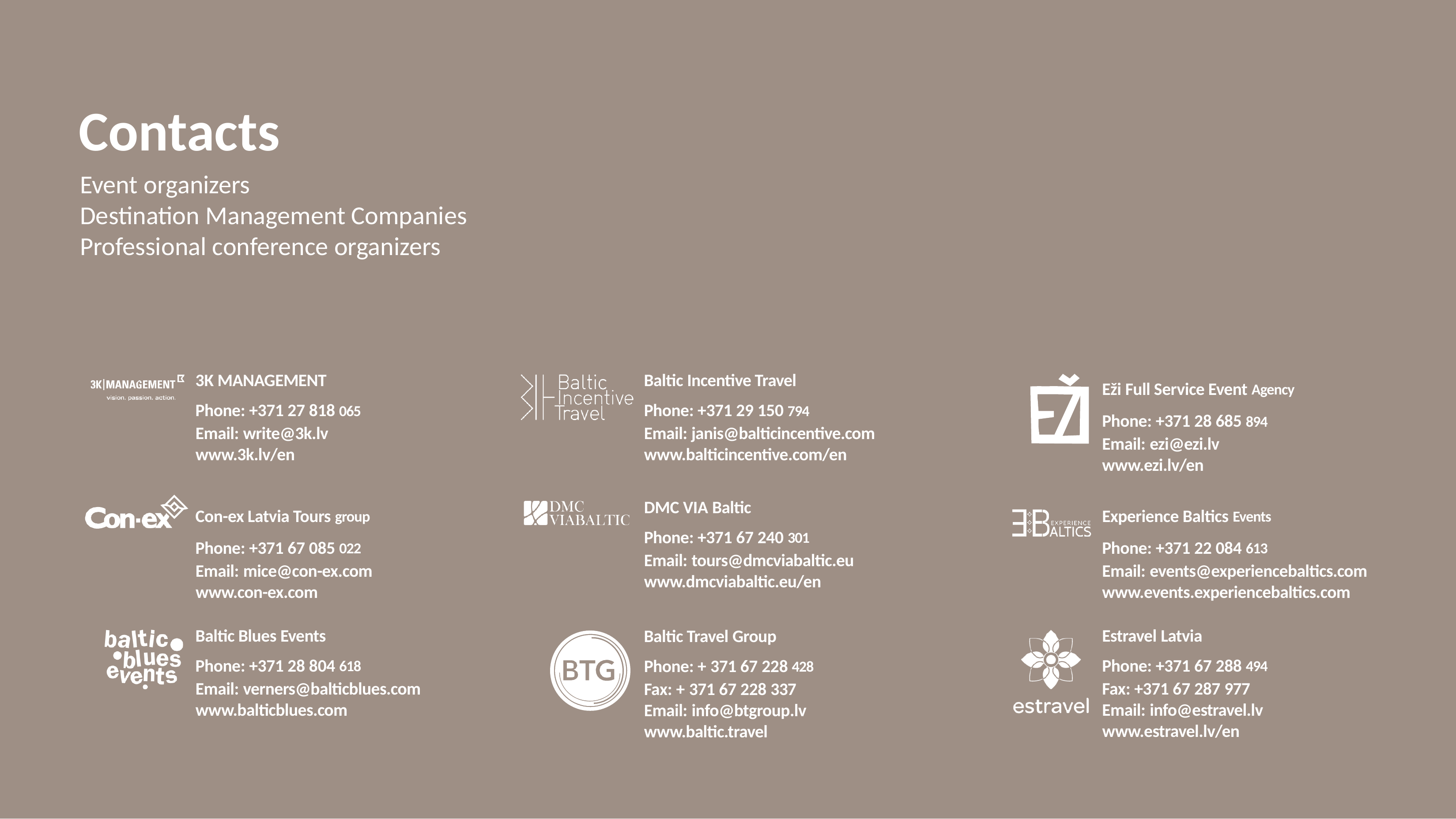

# Contacts
Event organizers
Destination Management Companies  Professional conference organizers

Eži Full Service Event Agency  Phone: +371 28 685 894
Email: ezi@ezi.lv  www.ezi.lv/en
Baltic Incentive Travel  Phone: +371 29 150 794
Email: janis@balticincentive.com  www.balticincentive.com/en
3K MANAGEMENT  Phone: +371 27 818 065
Email: write@3k.lv  www.3k.lv/en

Con-ex Latvia Tours group  Phone: +371 67 085 022
Email: mice@con-ex.com  www.con-ex.com
Experience Baltics Events  Phone: +371 22 084 613
Email: events@experiencebaltics.com  www.events.experiencebaltics.com
DMC VIA Baltic
Phone: +371 67 240 301
Email: tours@dmcviabaltic.eu  www.dmcviabaltic.eu/en

Baltic Blues Events  Phone: +371 28 804 618
Email: verners@balticblues.com  www.balticblues.com
Estravel Latvia
Phone: +371 67 288 494
Fax: +371 67 287 977
Email: info@estravel.lv  www.estravel.lv/en
Baltic Travel Group  Phone: + 371 67 228 428
Fax: + 371 67 228 337
Email: info@btgroup.lv  www.baltic.travel